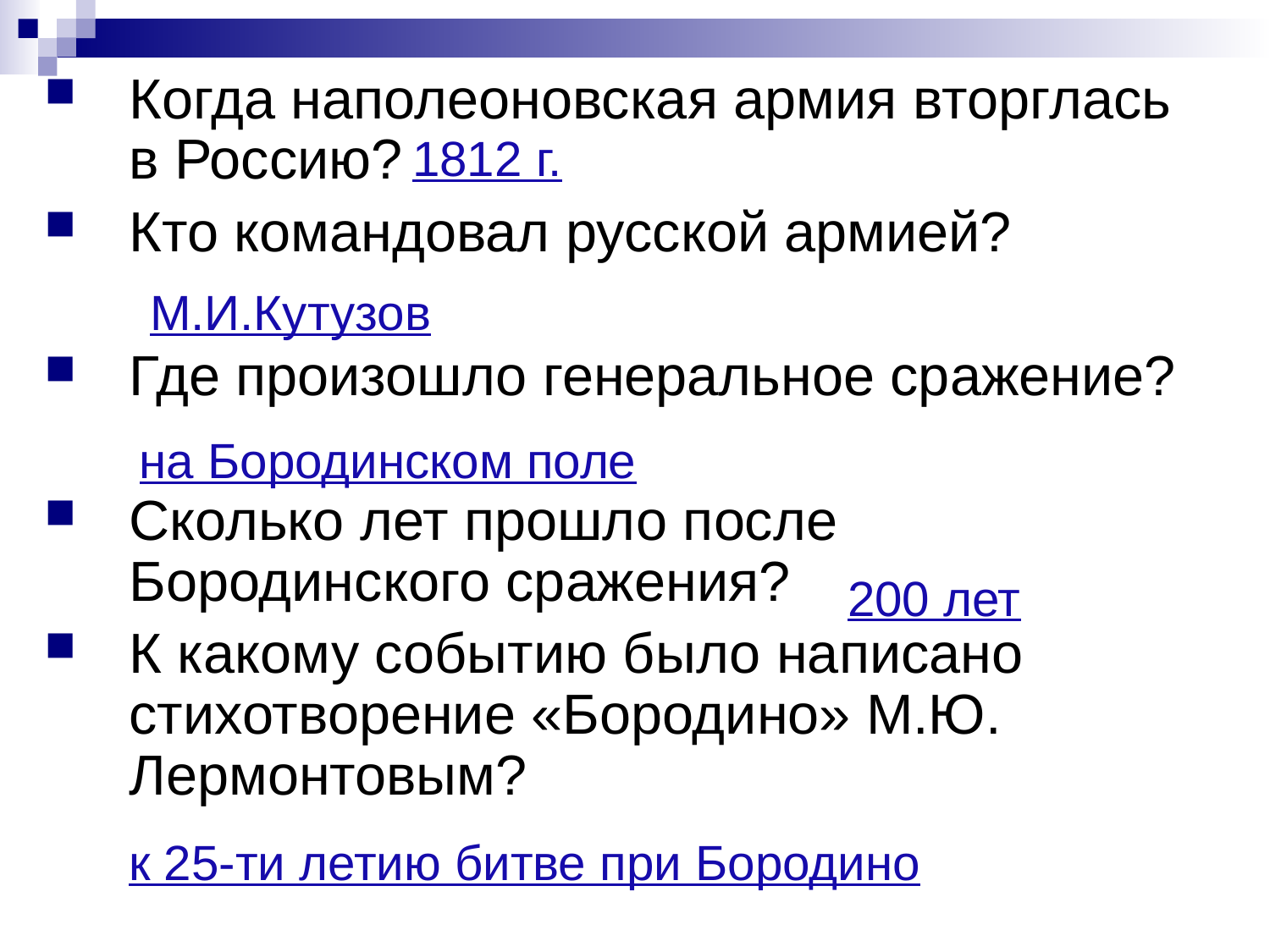

Когда наполеоновская армия вторглась в Россию?
Кто командовал русской армией?

Где произошло генеральное сражение?

Сколько лет прошло после Бородинского сражения?
К какому событию было написано стихотворение «Бородино» М.Ю. Лермонтовым?
1812 г.
М.И.Кутузов
на Бородинском поле
200 лет
к 25-ти летию битве при Бородино